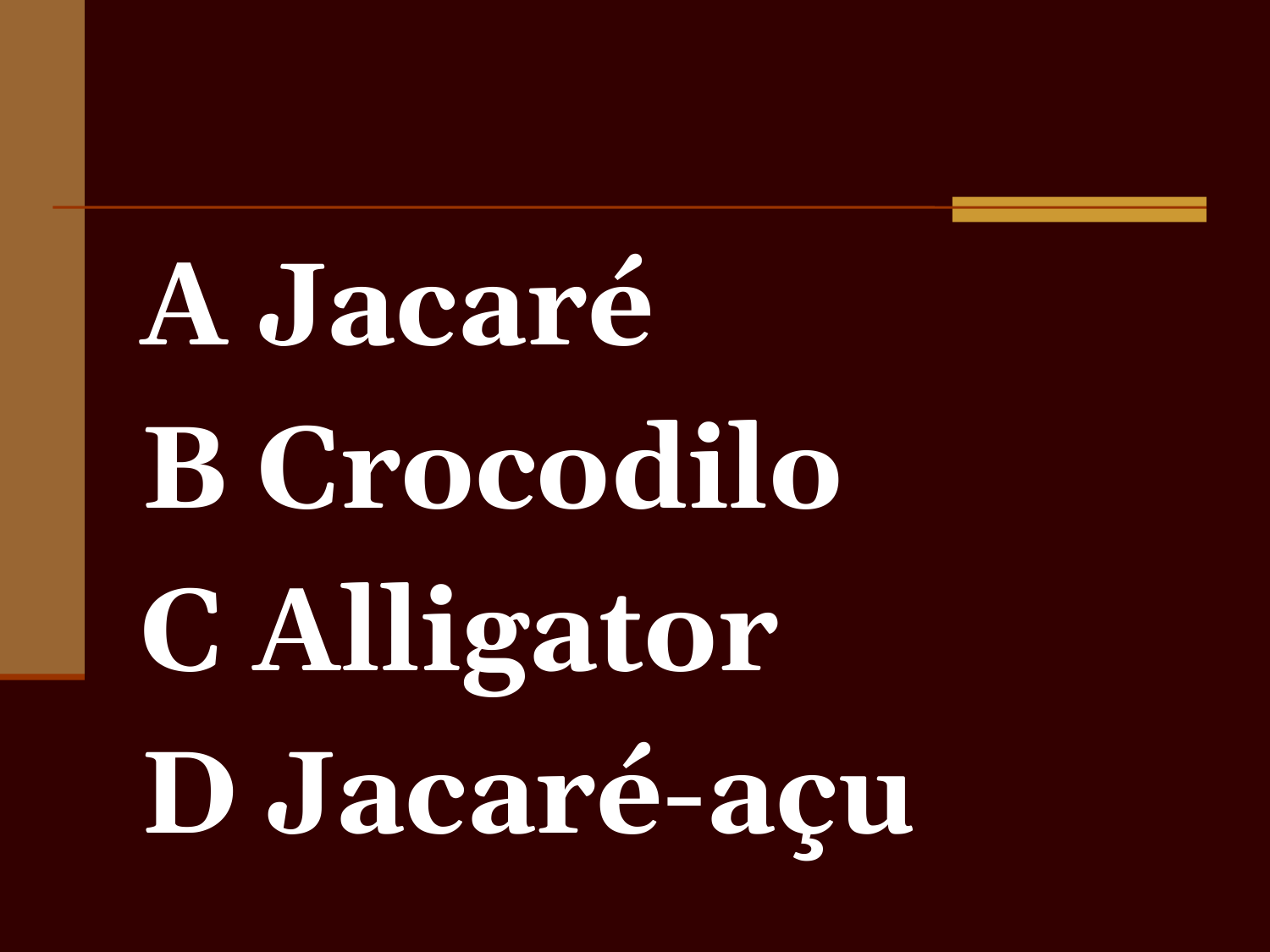

#
A Jacaré
B Crocodilo
C Alligator
D Jacaré-açu